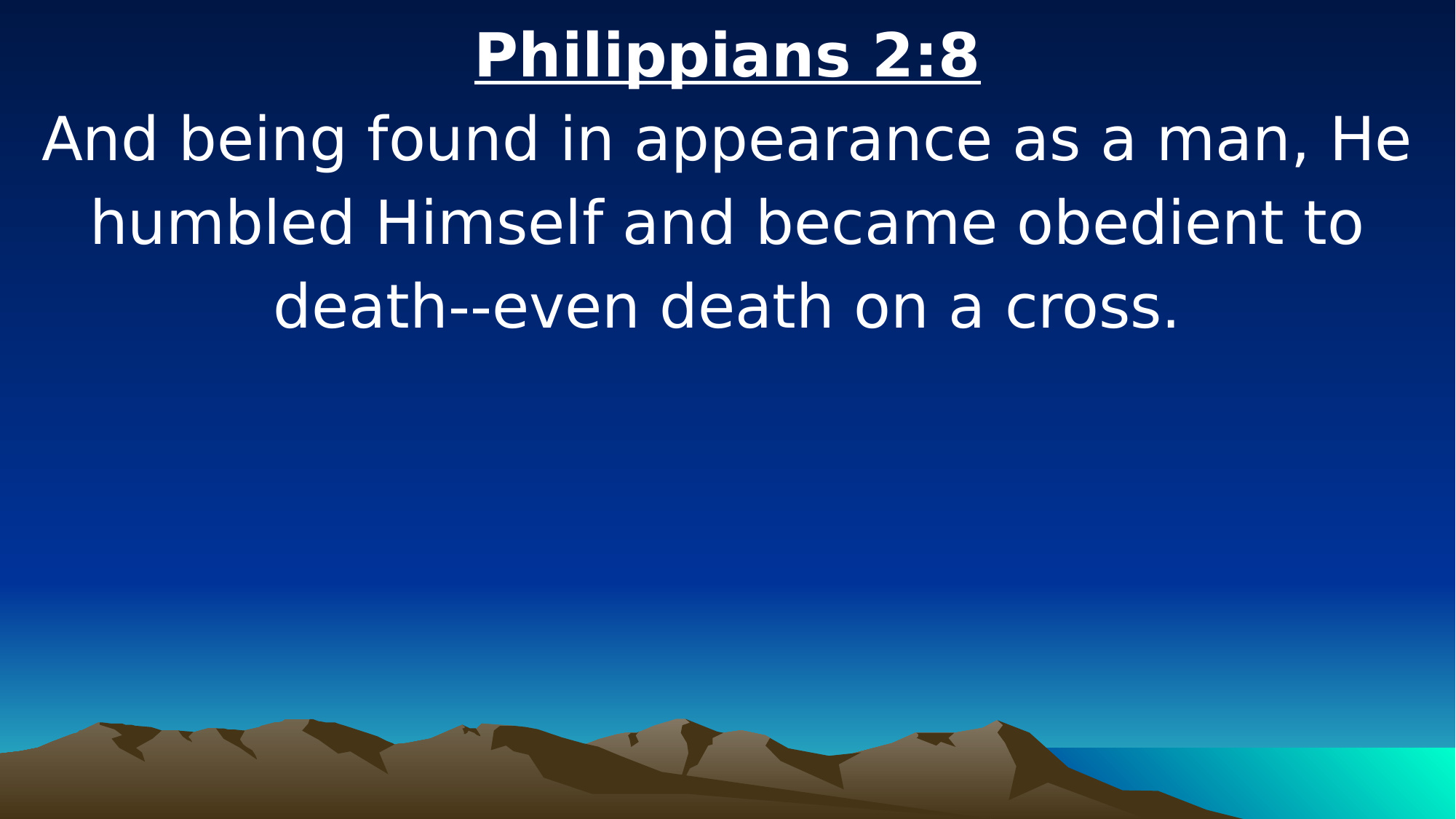

Philippians 2:8
And being found in appearance as a man, He humbled Himself and became obedient to death--even death on a cross.